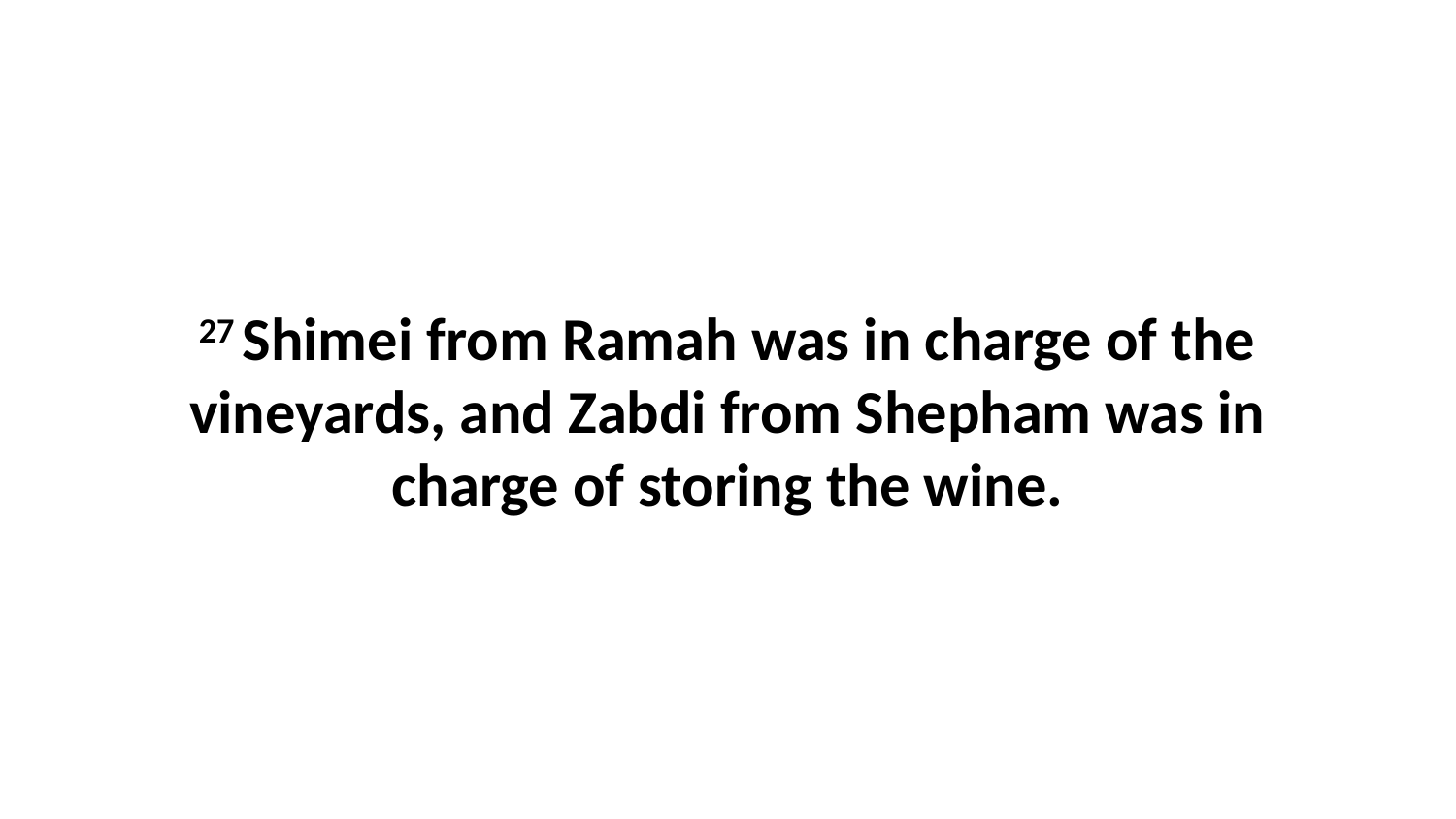

27 Shimei from Ramah was in charge of the vineyards, and Zabdi from Shepham was in charge of storing the wine.